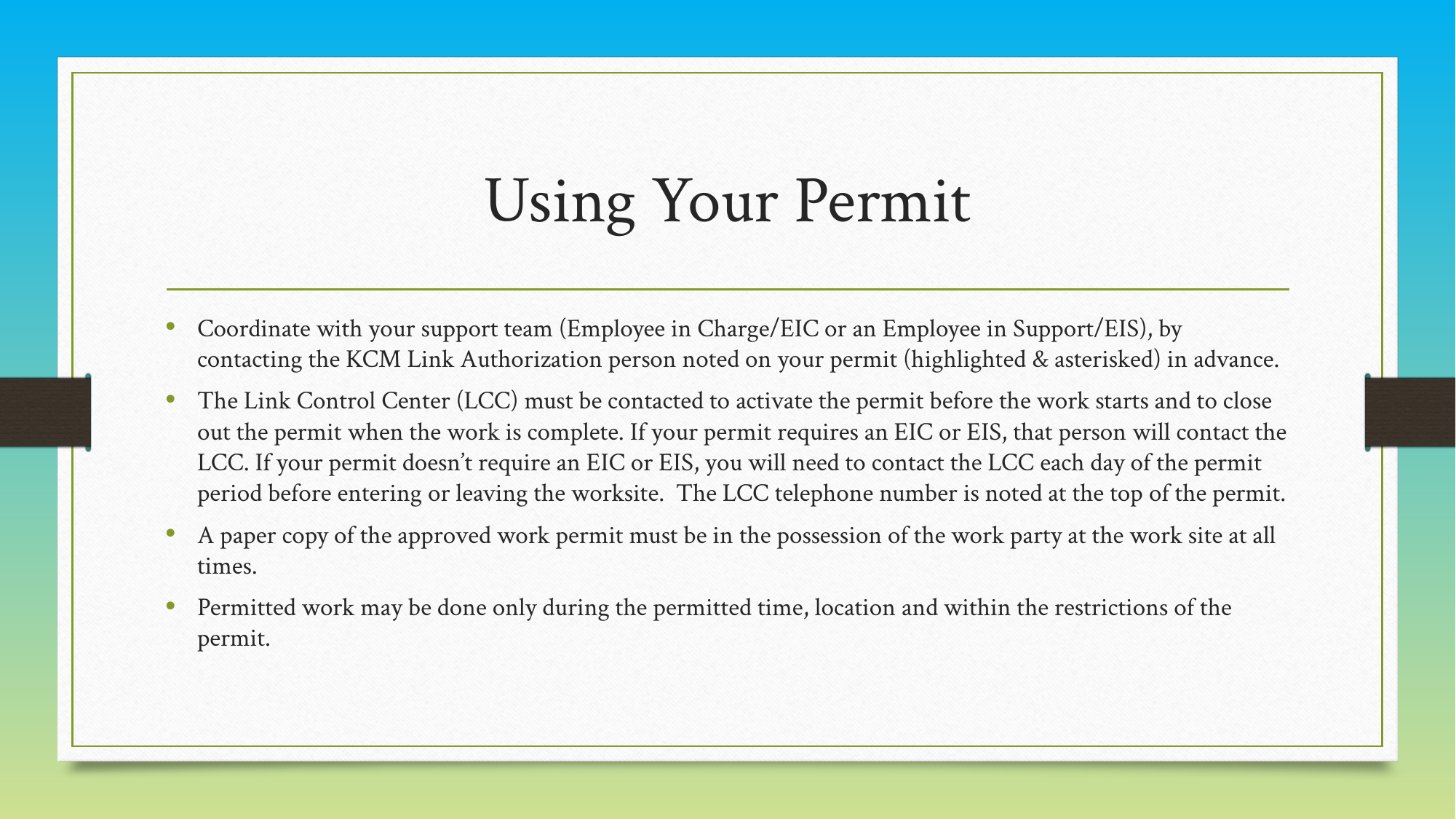

# Using Your Permit
Coordinate with your support team (Employee in Charge/EIC or an Employee in Support/EIS), by contacting the KCM Link Authorization person noted on your permit (highlighted & asterisked) in advance.
The Link Control Center (LCC) must be contacted to activate the permit before the work starts and to close out the permit when the work is complete. If your permit requires an EIC or EIS, that person will contact the LCC. If your permit doesn’t require an EIC or EIS, you will need to contact the LCC each day of the permit period before entering or leaving the worksite.  The LCC telephone number is noted at the top of the permit.
A paper copy of the approved work permit must be in the possession of the work party at the work site at all times.
Permitted work may be done only during the permitted time, location and within the restrictions of the permit.